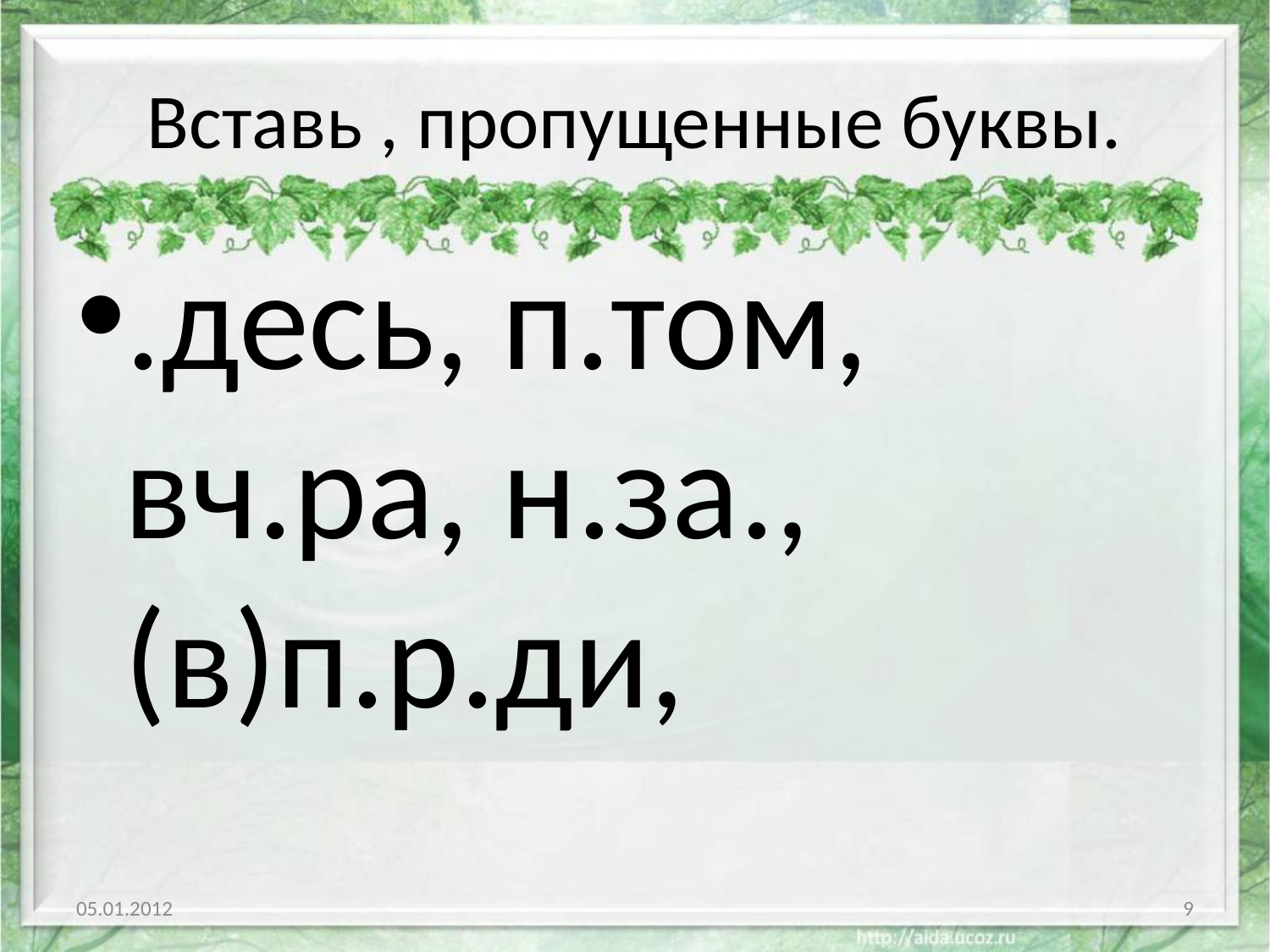

# Вставь , пропущенные буквы.
.десь, п.том, вч.ра, н.за., (в)п.р.ди,
05.01.2012
9